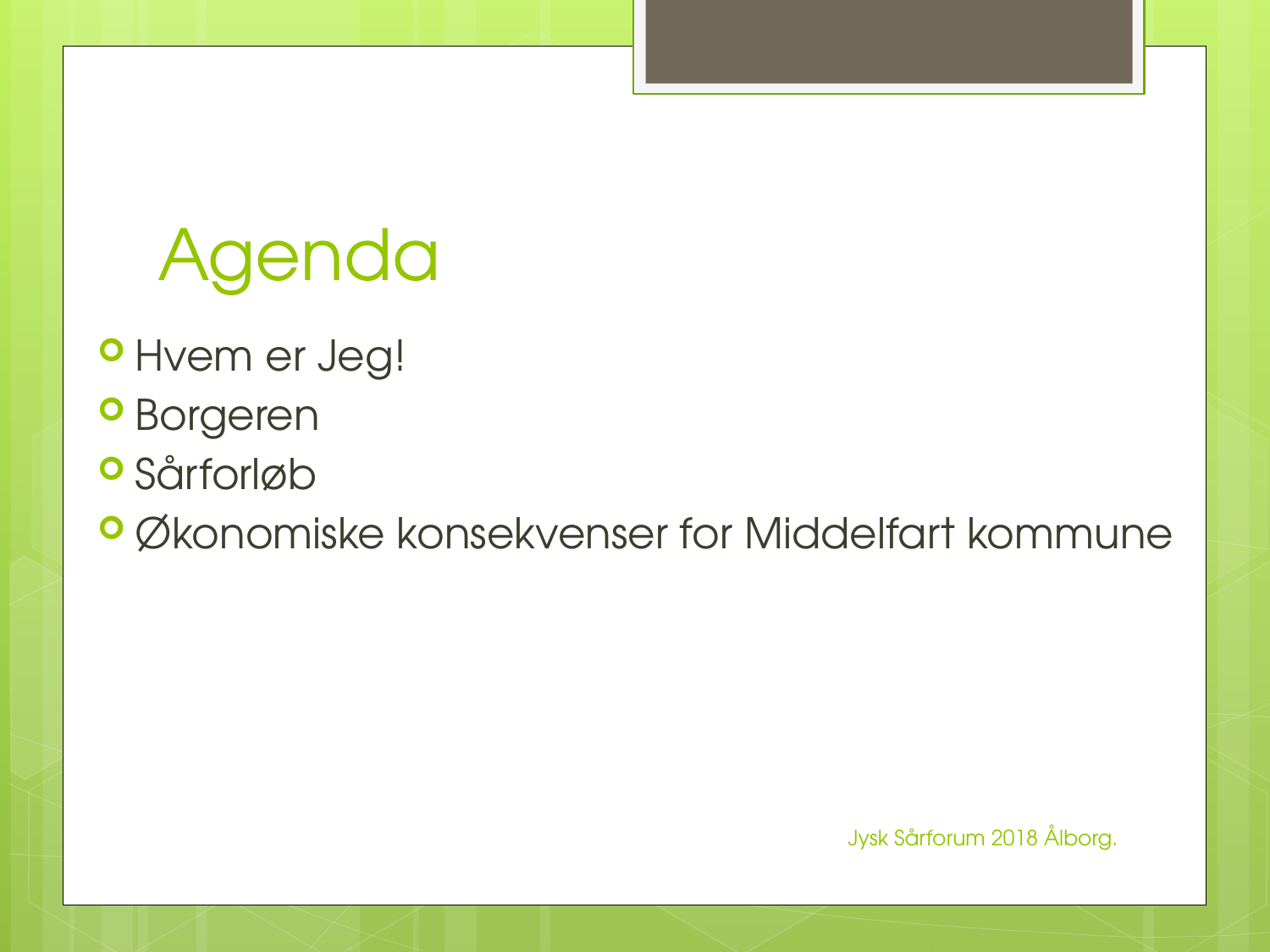

# Agenda
Hvem er Jeg!
Borgeren
Sårforløb
Økonomiske konsekvenser for Middelfart kommune

Jysk Sårforum 2018 Ålborg.